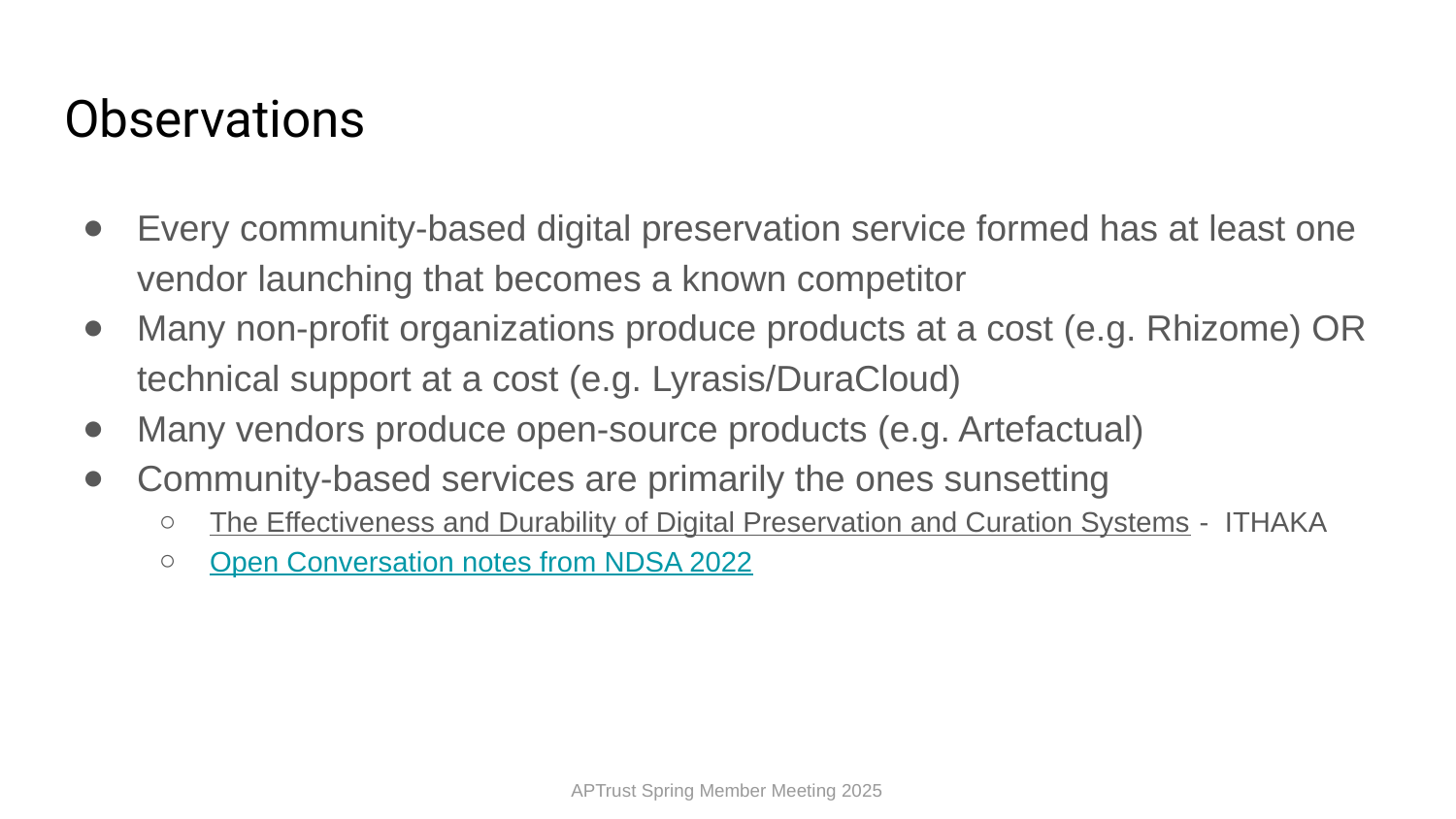

# Observations
Every community-based digital preservation service formed has at least one vendor launching that becomes a known competitor
Many non-profit organizations produce products at a cost (e.g. Rhizome) OR technical support at a cost (e.g. Lyrasis/DuraCloud)
Many vendors produce open-source products (e.g. Artefactual)
Community-based services are primarily the ones sunsetting
The Effectiveness and Durability of Digital Preservation and Curation Systems -  ITHAKA
Open Conversation notes from NDSA 2022